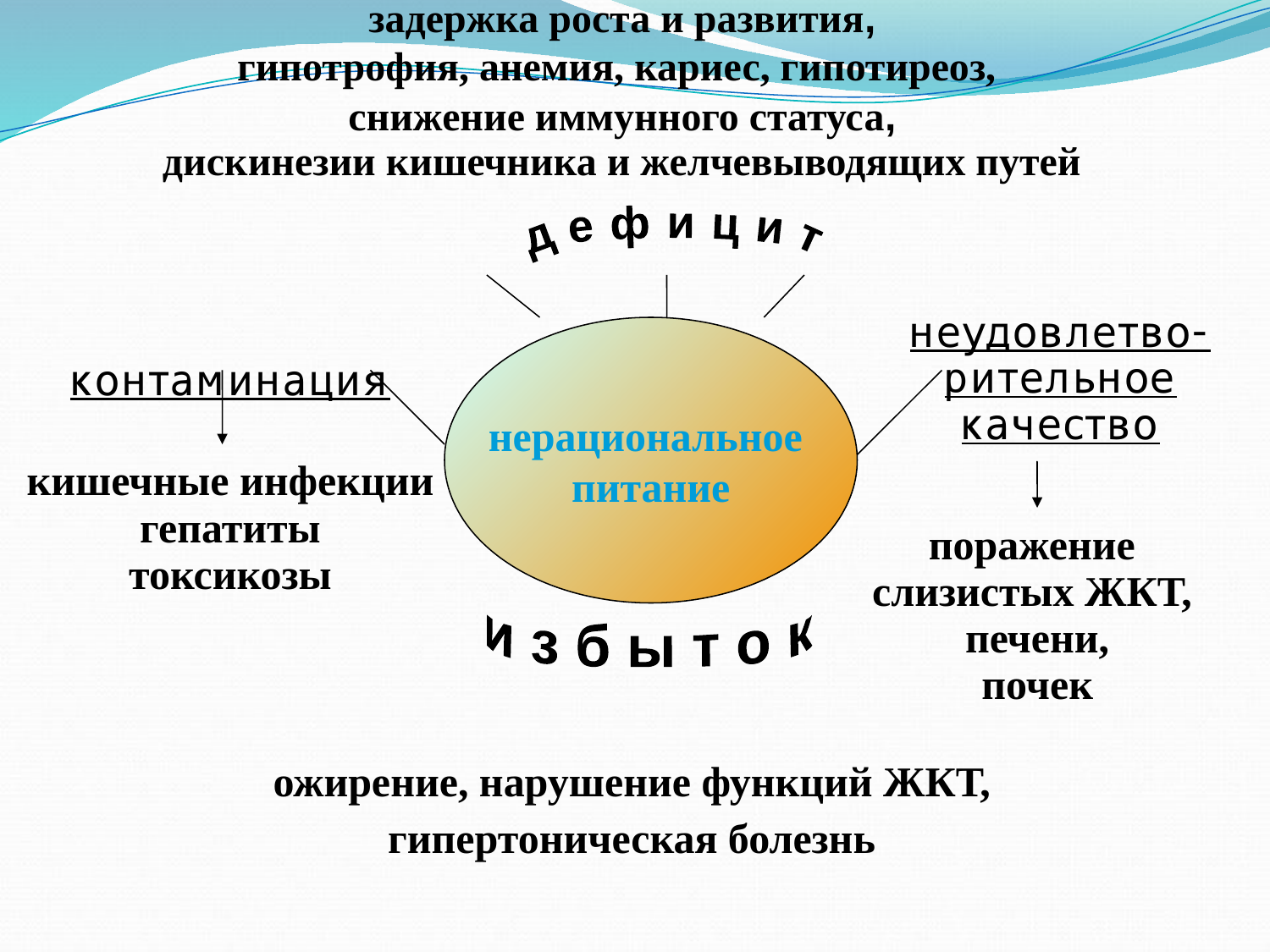

задержка роста и развития,
гипотрофия, анемия, кариес, гипотиреоз,
снижение иммунного статуса,
дискинезии кишечника и желчевыводящих путей
д е ф и ц и т

неудовлетво-
рительное
качество
нерациональное
питание
контаминация

кишечные инфекции
гепатиты
токсикозы

поражение
слизистых ЖКТ,
печени,
почек
и з б ы т о к
ожирение, нарушение функций ЖКТ,
гипертоническая болезнь